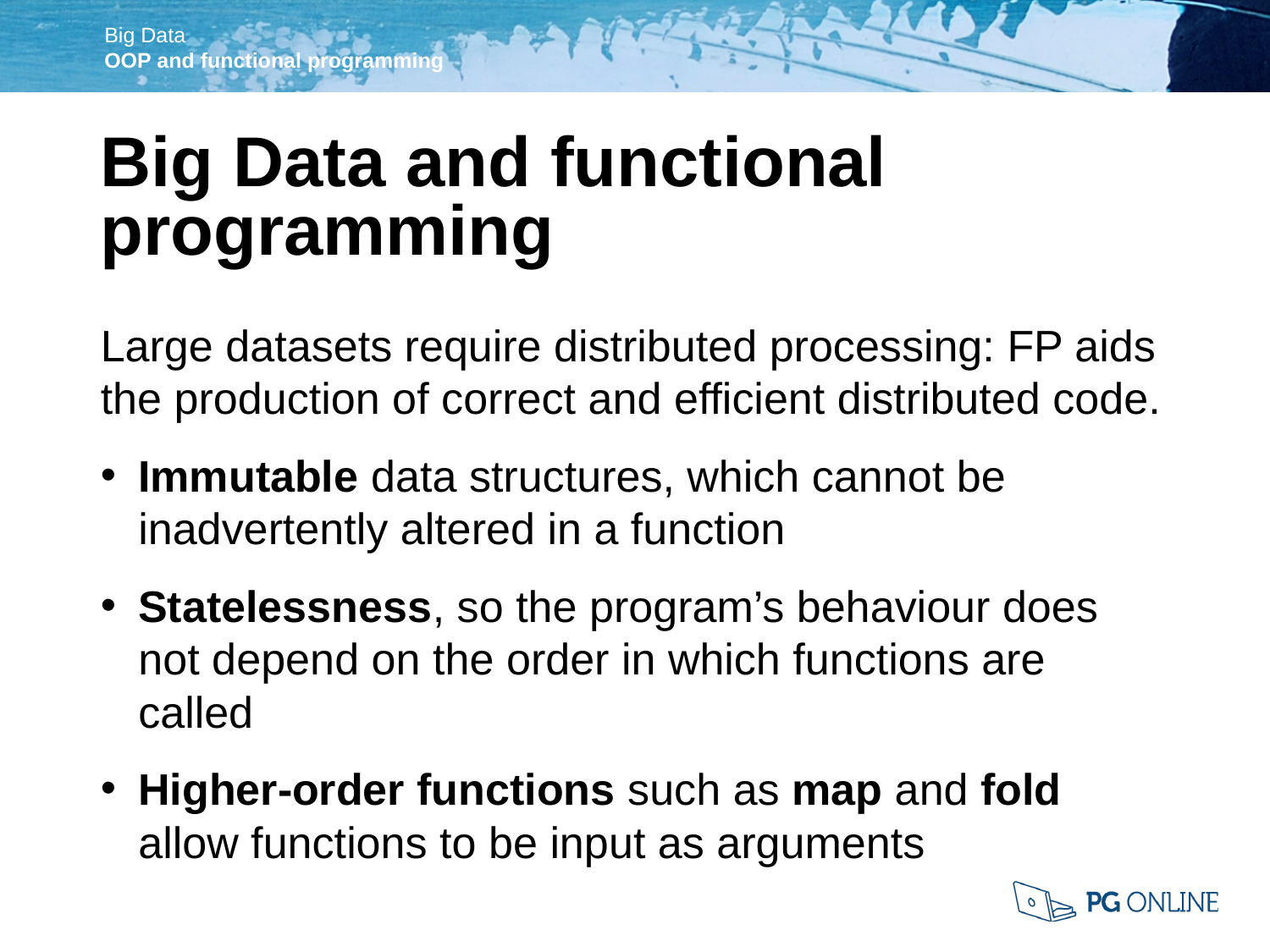

Big Data and functional programming
Large datasets require distributed processing: FP aids the production of correct and efficient distributed code.
Immutable data structures, which cannot be inadvertently altered in a function
Statelessness, so the program’s behaviour does not depend on the order in which functions are called
Higher-order functions such as map and fold allow functions to be input as arguments